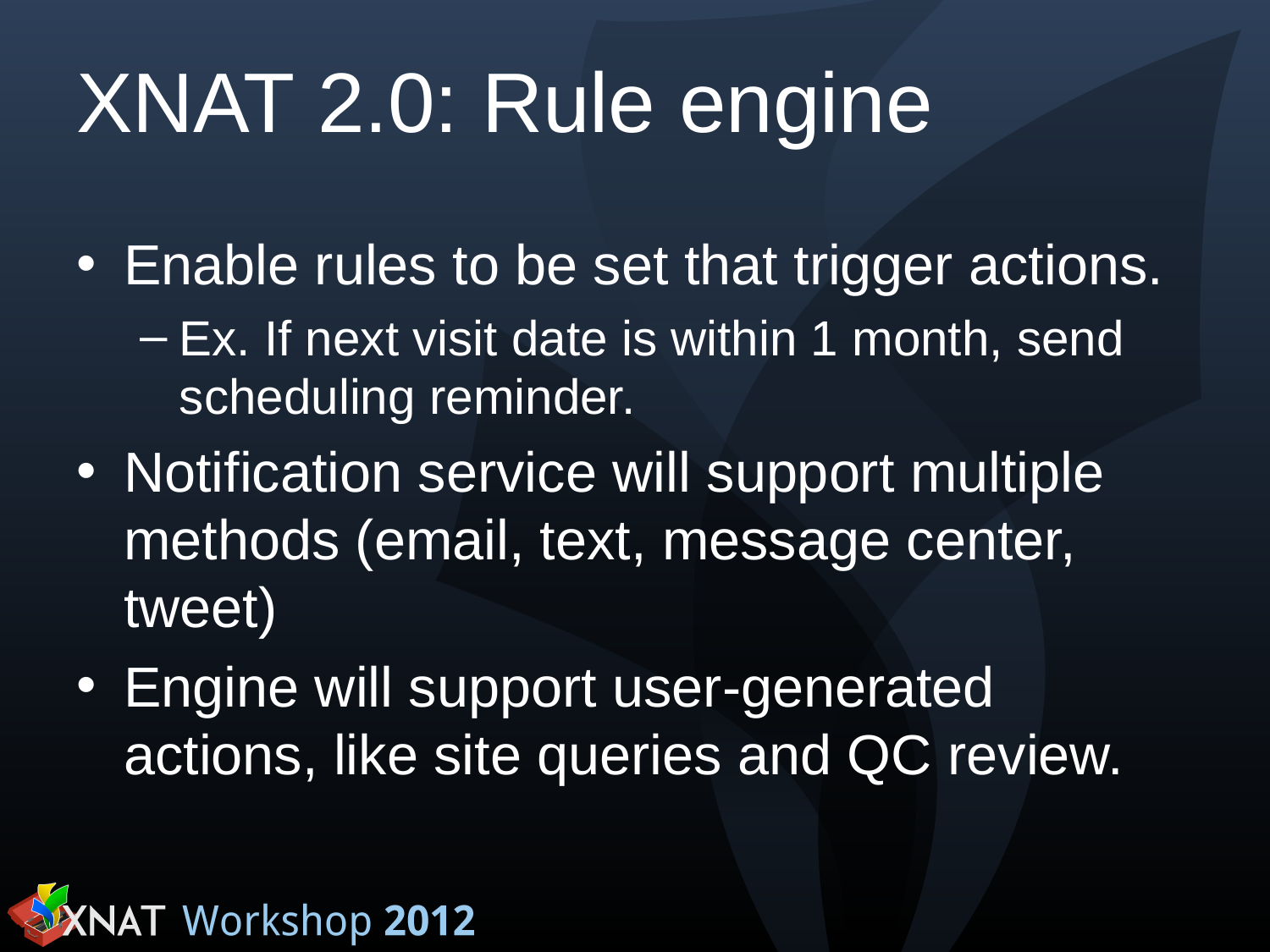

# XNAT 2.0: Rule engine
Enable rules to be set that trigger actions.
Ex. If next visit date is within 1 month, send scheduling reminder.
Notification service will support multiple methods (email, text, message center, tweet)
Engine will support user-generated actions, like site queries and QC review.